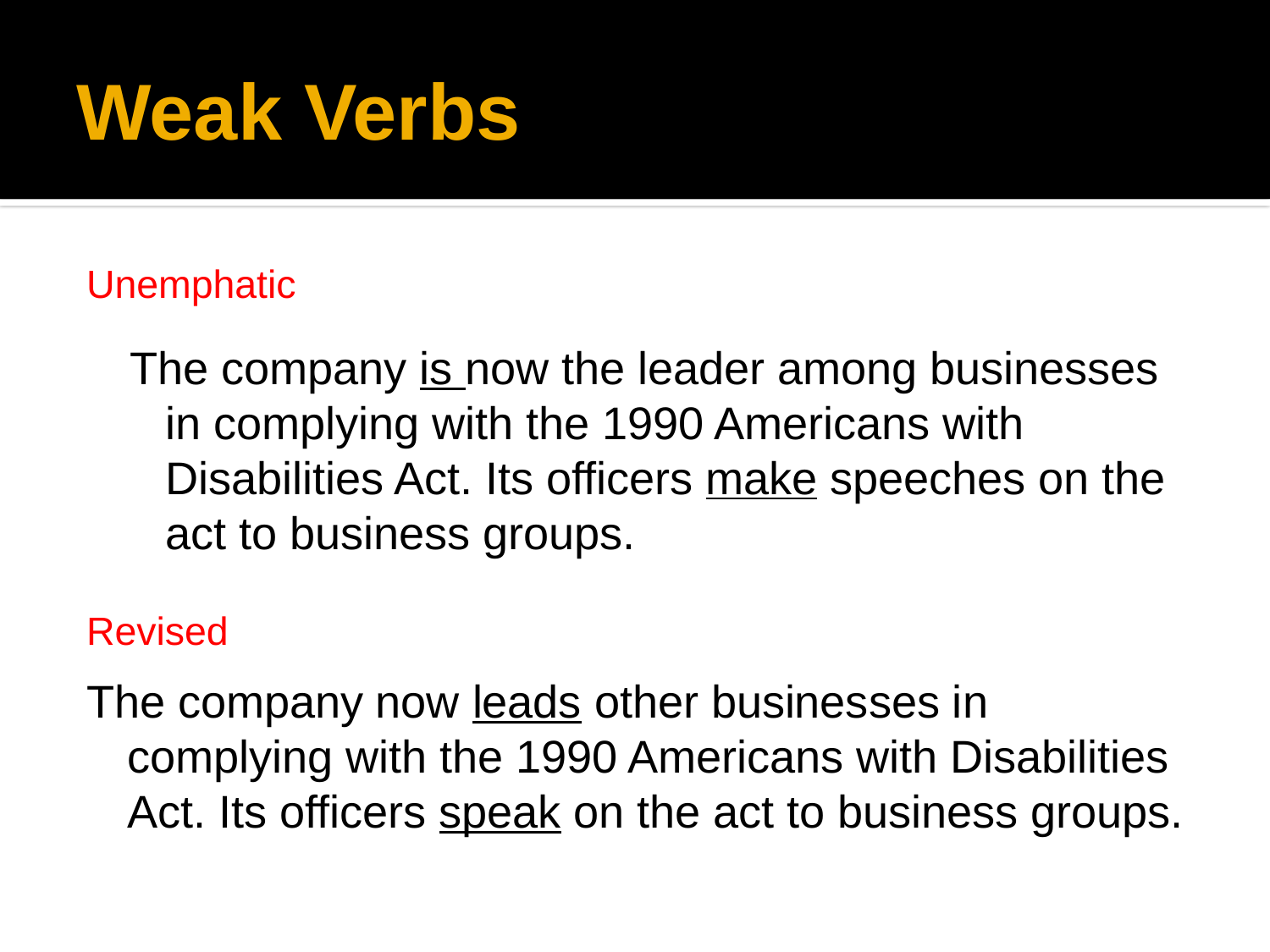

# Weak Verbs
Unemphatic

The company is now the leader among businesses in complying with the 1990 Americans with Disabilities Act. Its officers make speeches on the act to business groups.

Revised

The company now leads other businesses in complying with the 1990 Americans with Disabilities Act. Its officers speak on the act to business groups.